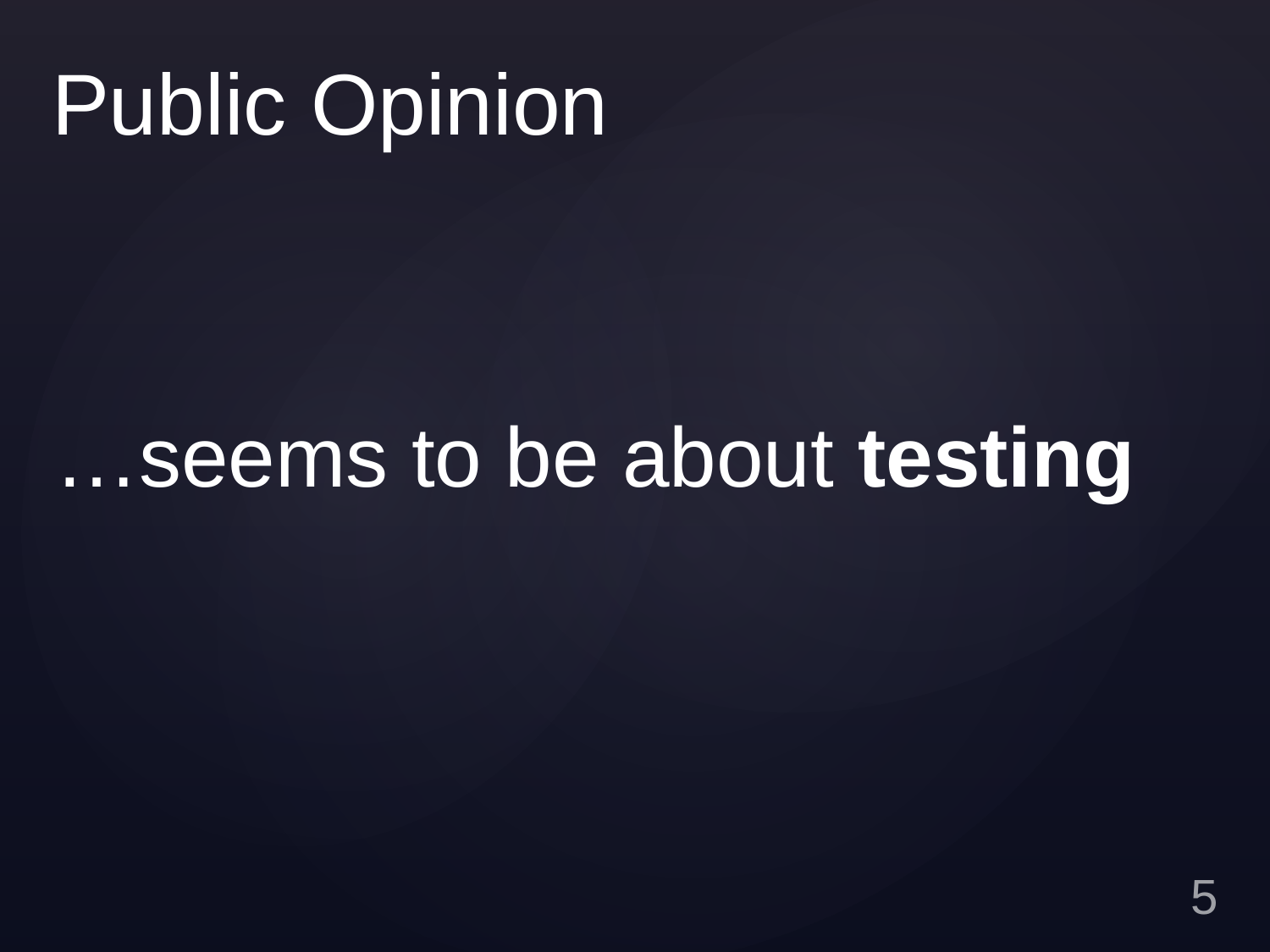

# Public Opinion

…seems to be about testing

5